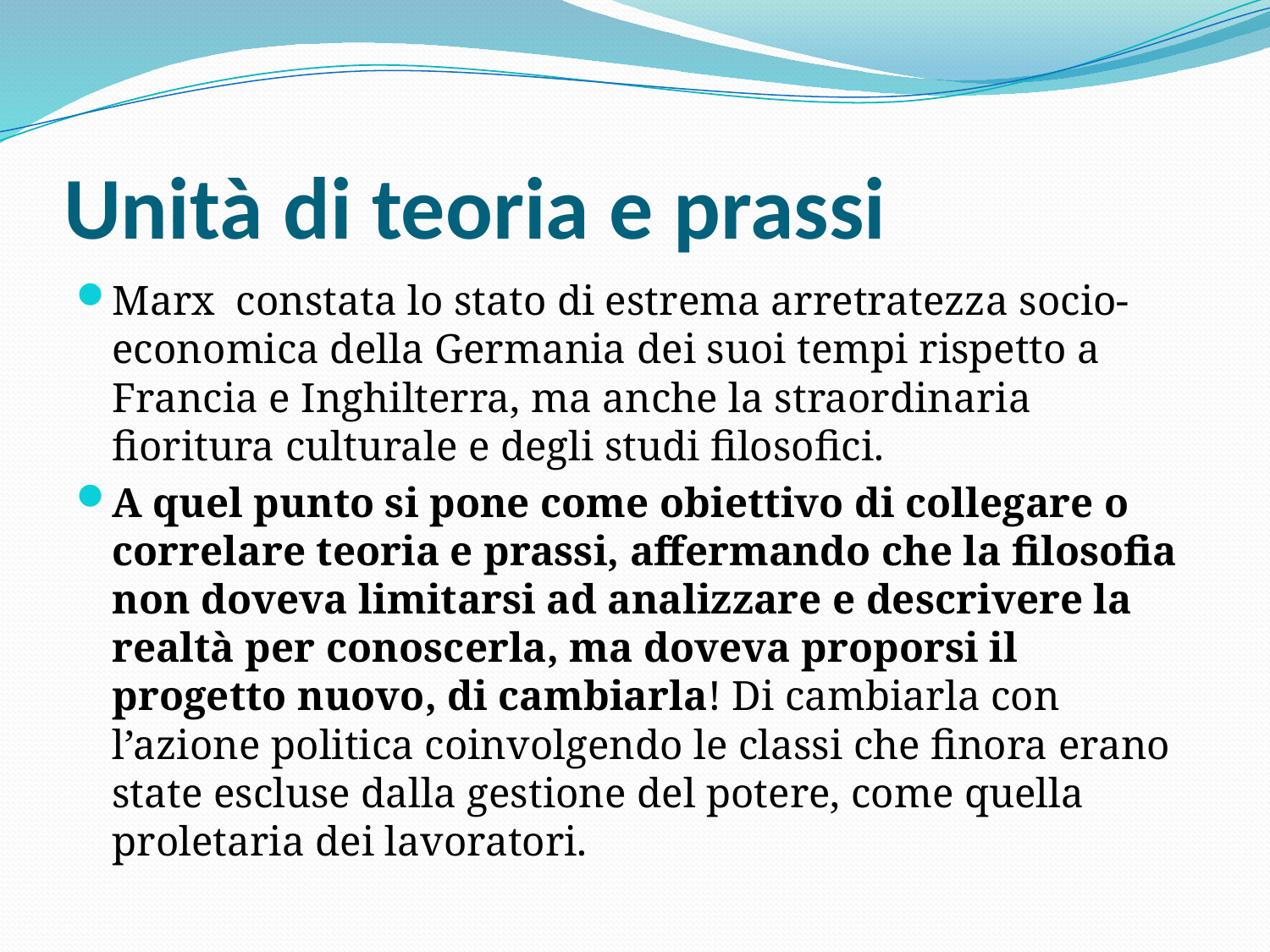

# Unità di teoria e prassi
Marx  constata lo stato di estrema arretratezza socio-economica della Germania dei suoi tempi rispetto a Francia e Inghilterra, ma anche la straordinaria fioritura culturale e degli studi filosofici.
A quel punto si pone come obiettivo di collegare o correlare teoria e prassi, affermando che la filosofia non doveva limitarsi ad analizzare e descrivere la realtà per conoscerla, ma doveva proporsi il progetto nuovo, di cambiarla! Di cambiarla con l’azione politica coinvolgendo le classi che finora erano state escluse dalla gestione del potere, come quella proletaria dei lavoratori.